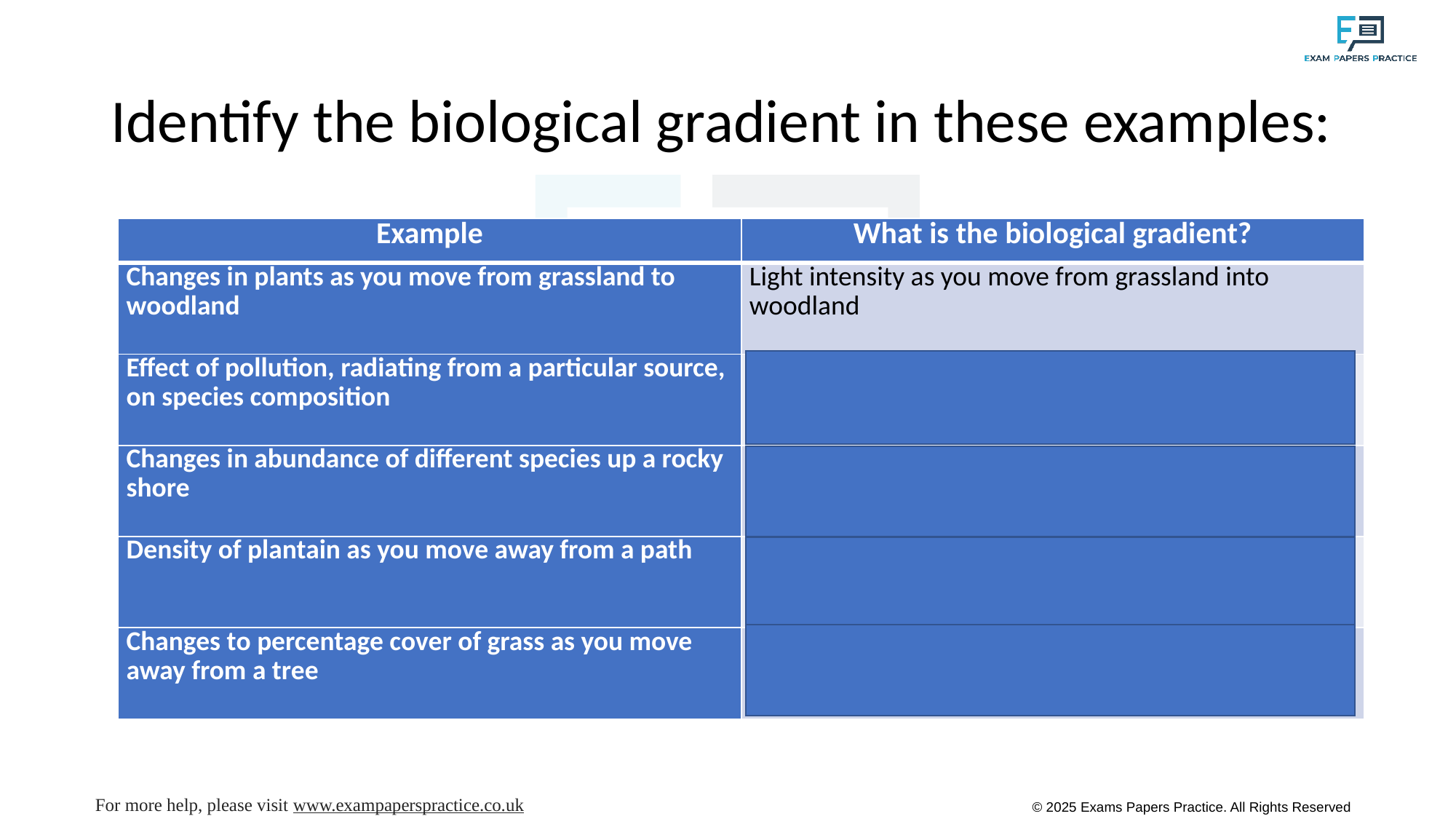

# Identify the biological gradient in these examples:
| Example | What is the biological gradient? |
| --- | --- |
| Changes in plants as you move from grassland to woodland | Light intensity as you move from grassland into woodland |
| Effect of pollution, radiating from a particular source, on species composition | Concentration of the pollutant |
| Changes in abundance of different species up a rocky shore | Height above sea level |
| Density of plantain as you move away from a path | How compacted/ trampled the soil is |
| Changes to percentage cover of grass as you move away from a tree | Moisture content of the soil / light intensity |